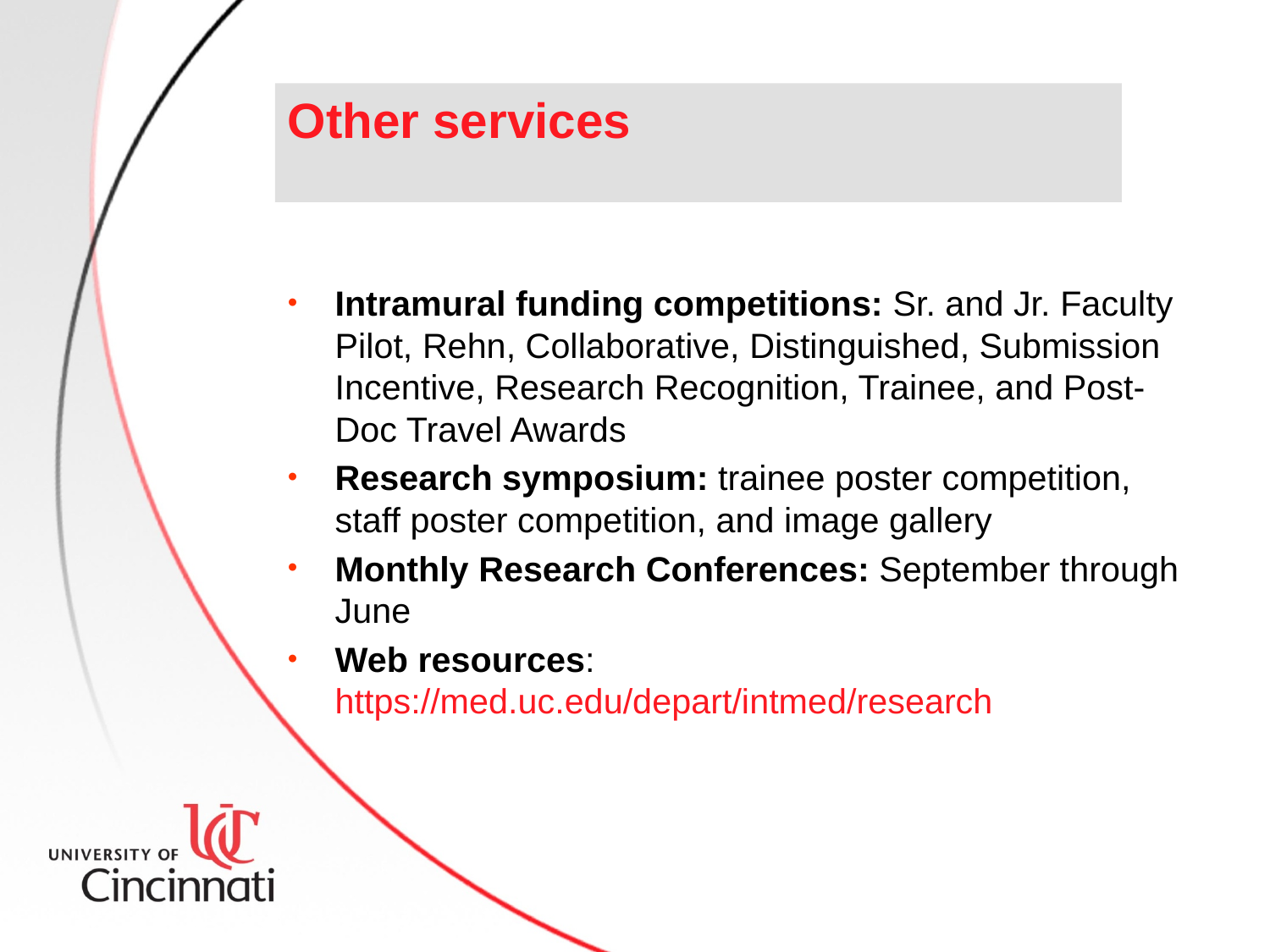

# Other services
Intramural funding competitions: Sr. and Jr. Faculty Pilot, Rehn, Collaborative, Distinguished, Submission Incentive, Research Recognition, Trainee, and Post-Doc Travel Awards
Research symposium: trainee poster competition, staff poster competition, and image gallery
Monthly Research Conferences: September through June
Web resources: https://med.uc.edu/depart/intmed/research